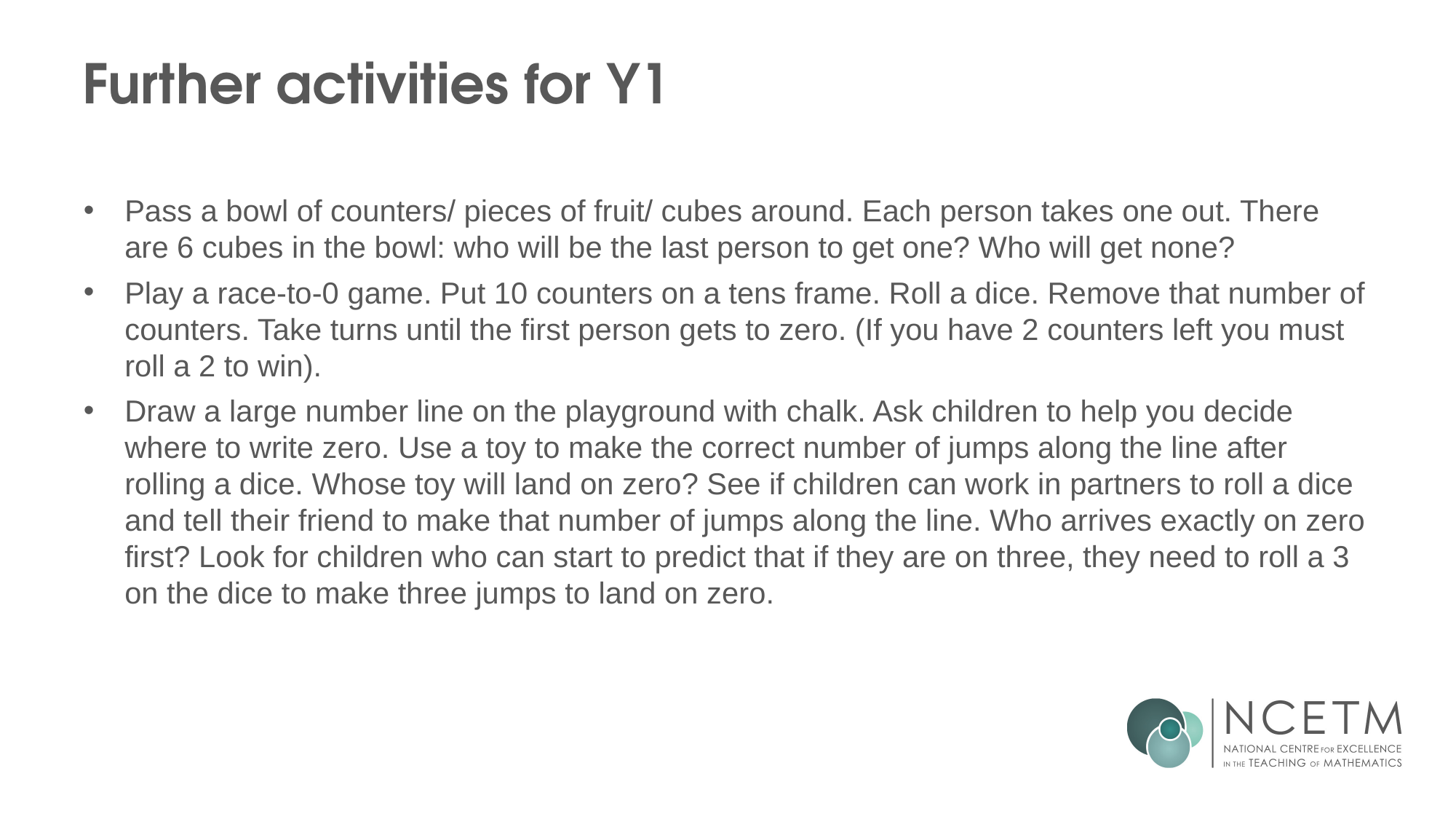

# Further activities for Y1
Pass a bowl of counters/ pieces of fruit/ cubes around. Each person takes one out. There are 6 cubes in the bowl: who will be the last person to get one? Who will get none?
Play a race-to-0 game. Put 10 counters on a tens frame. Roll a dice. Remove that number of counters. Take turns until the first person gets to zero. (If you have 2 counters left you must roll a 2 to win).
Draw a large number line on the playground with chalk. Ask children to help you decide where to write zero. Use a toy to make the correct number of jumps along the line after rolling a dice. Whose toy will land on zero? See if children can work in partners to roll a dice and tell their friend to make that number of jumps along the line. Who arrives exactly on zero first? Look for children who can start to predict that if they are on three, they need to roll a 3 on the dice to make three jumps to land on zero.